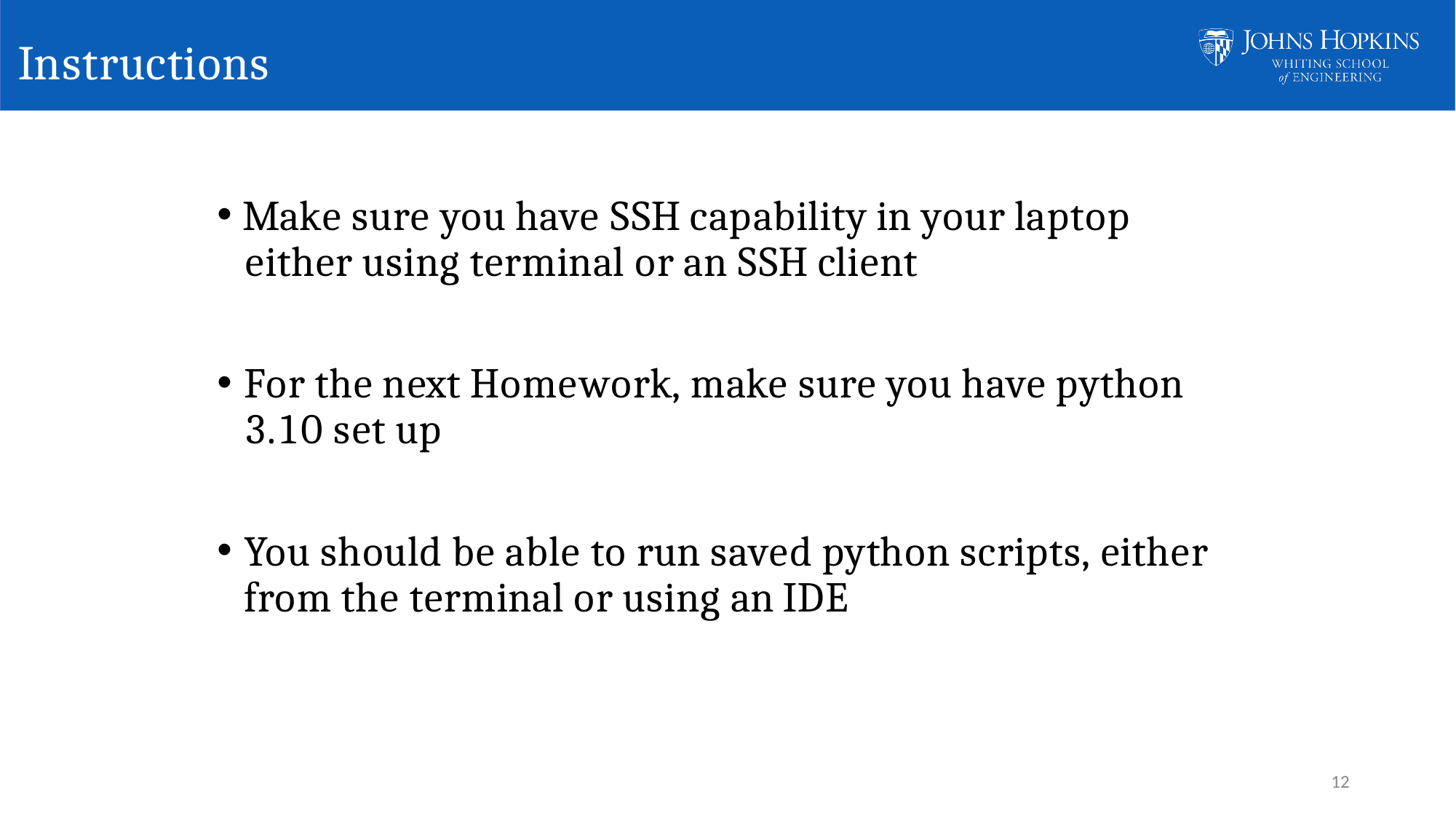

# Instructions
Make sure you have SSH capability in your laptop either using terminal or an SSH client

For the next Homework, make sure you have python 3.10 set up

You should be able to run saved python scripts, either from the terminal or using an IDE
12